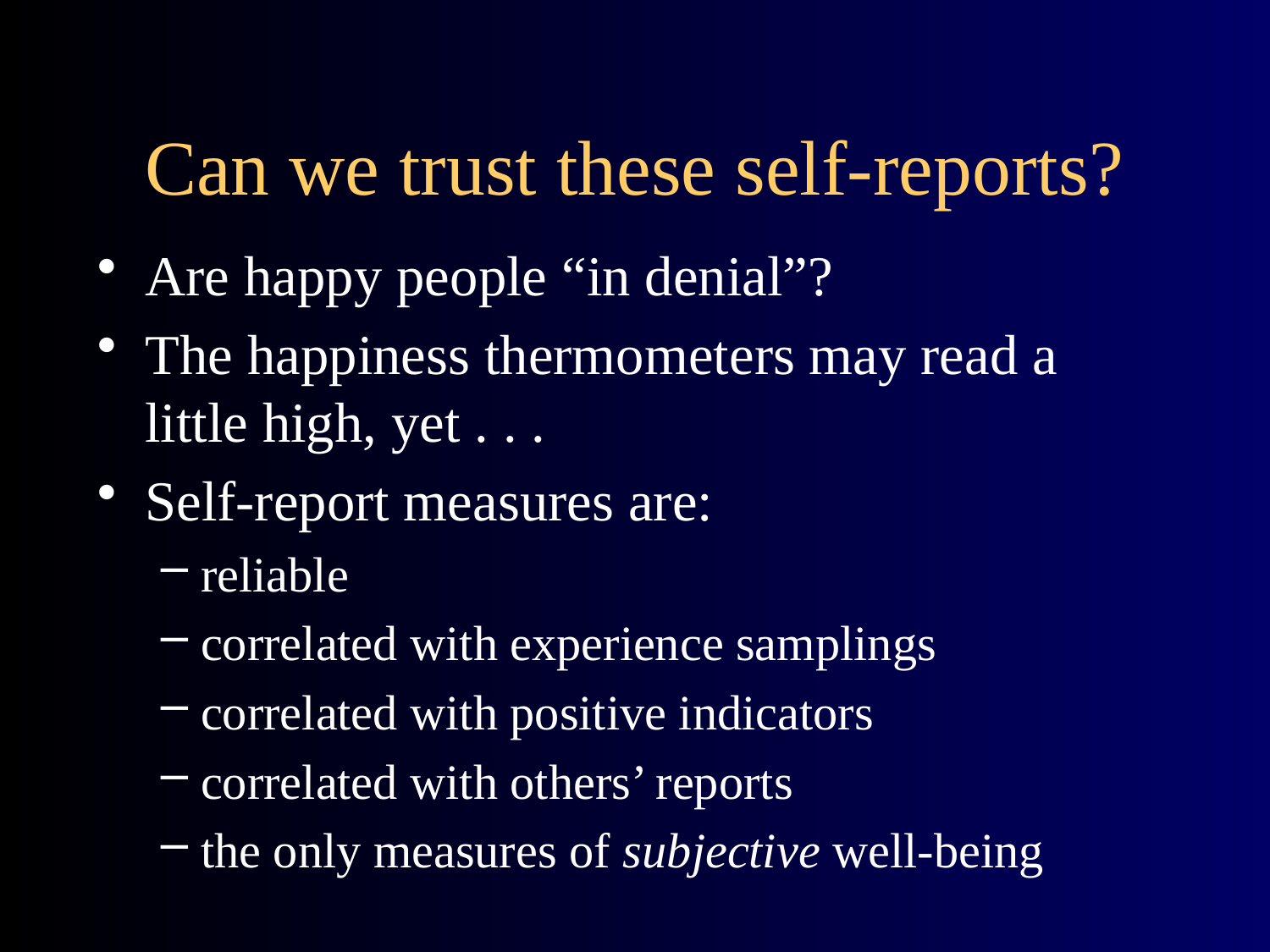

# Can we trust these self-reports?
Are happy people “in denial”?
The happiness thermometers may read a little high, yet . . .
Self-report measures are:
reliable
correlated with experience samplings
correlated with positive indicators
correlated with others’ reports
the only measures of subjective well-being